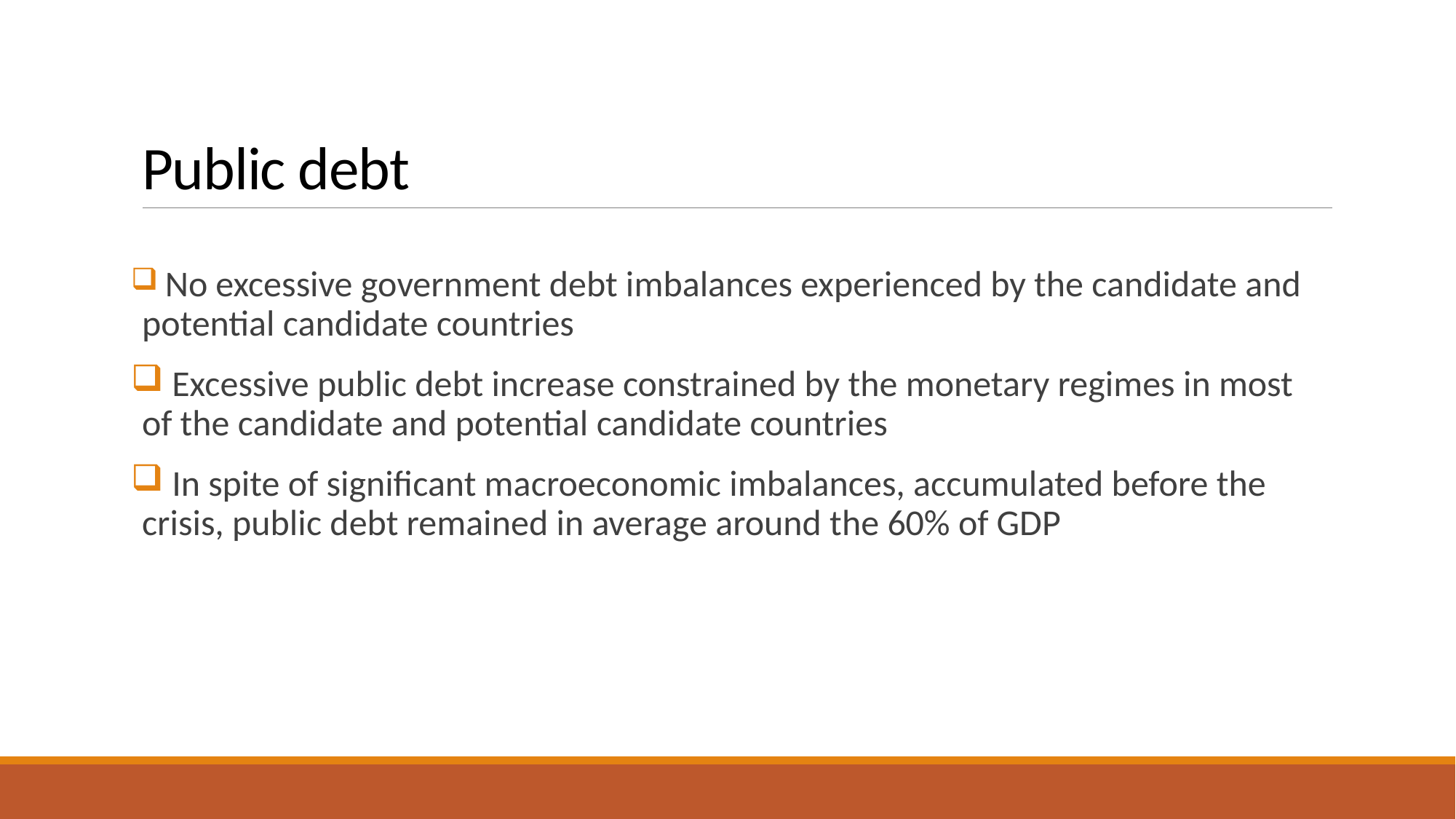

# Public debt
 No excessive government debt imbalances experienced by the candidate and potential candidate countries
 Excessive public debt increase constrained by the monetary regimes in most of the candidate and potential candidate countries
 In spite of significant macroeconomic imbalances, accumulated before the crisis, public debt remained in average around the 60% of GDP